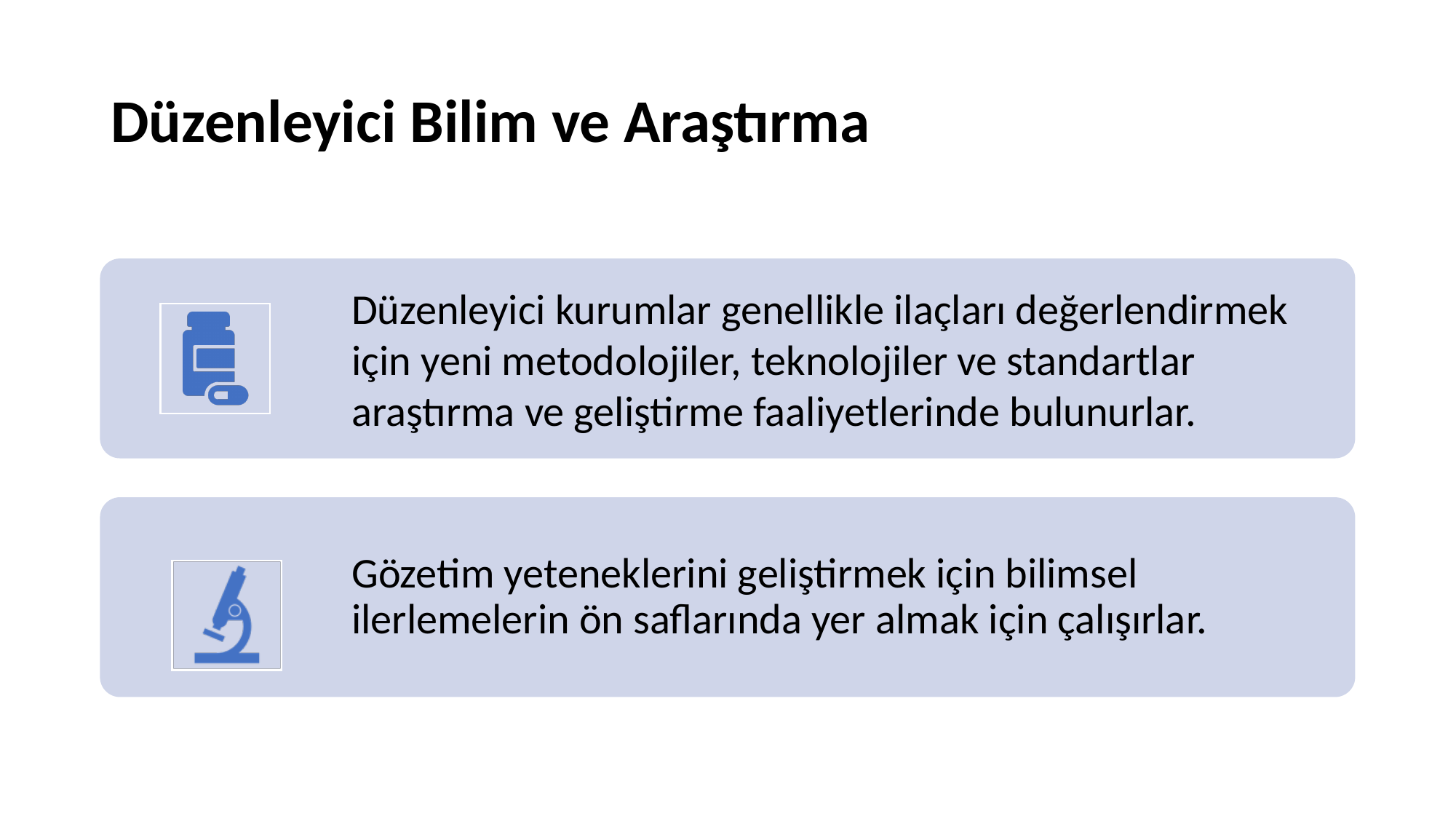

# Düzenleyici Bilim ve Araştırma
Düzenleyici kurumlar genellikle ilaçları değerlendirmek için yeni metodolojiler, teknolojiler ve standartlar araştırma ve geliştirme faaliyetlerinde bulunurlar.
Gözetim yeteneklerini geliştirmek için bilimsel ilerlemelerin ön saflarında yer almak için çalışırlar.